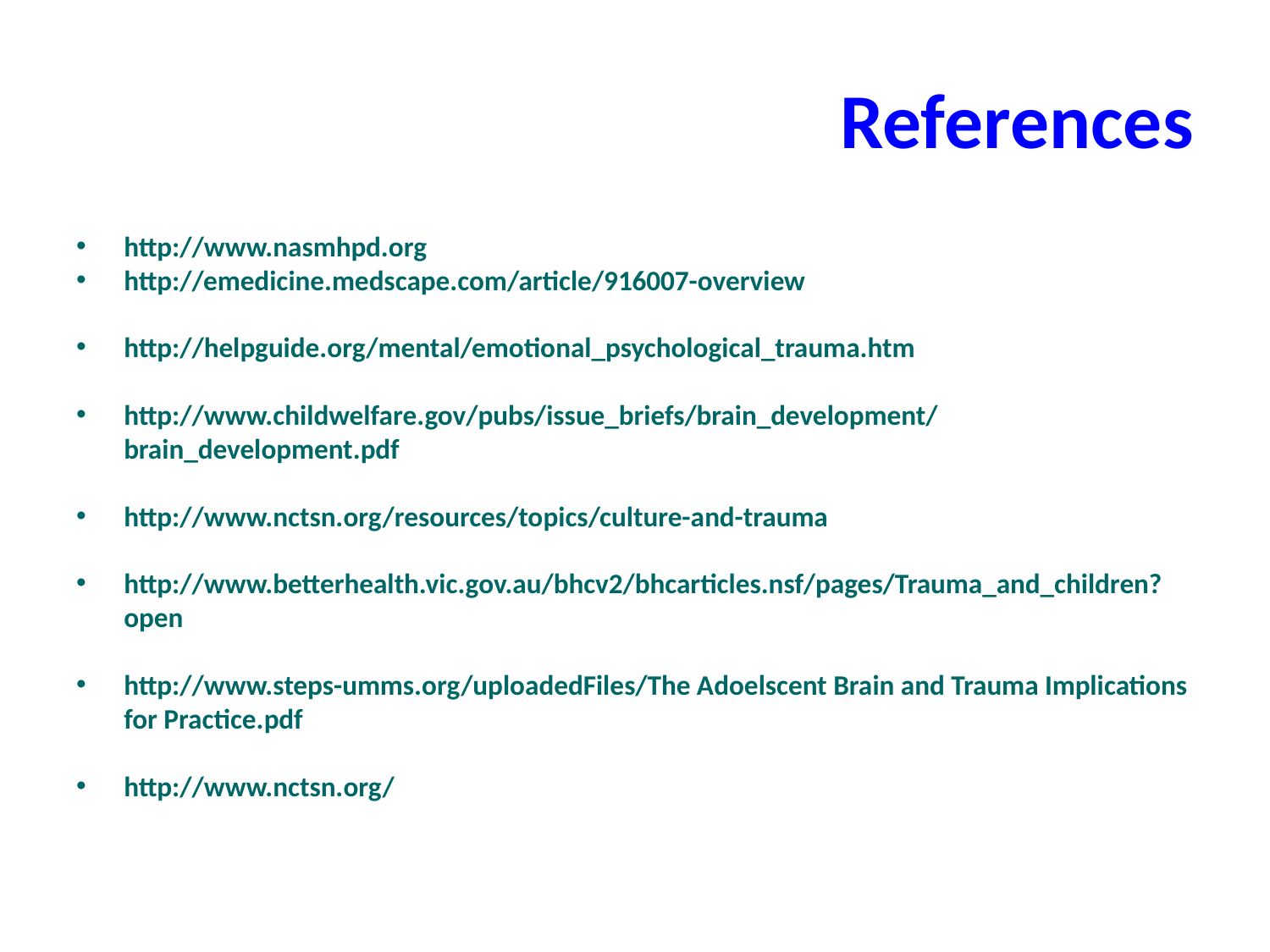

# References
http://www.nasmhpd.org
http://emedicine.medscape.com/article/916007-overview

http://helpguide.org/mental/emotional_psychological_trauma.htm

http://www.childwelfare.gov/pubs/issue_briefs/brain_development/brain_development.pdf

http://www.nctsn.org/resources/topics/culture-and-trauma

http://www.betterhealth.vic.gov.au/bhcv2/bhcarticles.nsf/pages/Trauma_and_children?open

http://www.steps-umms.org/uploadedFiles/The Adoelscent Brain and Trauma Implications for Practice.pdf

http://www.nctsn.org/